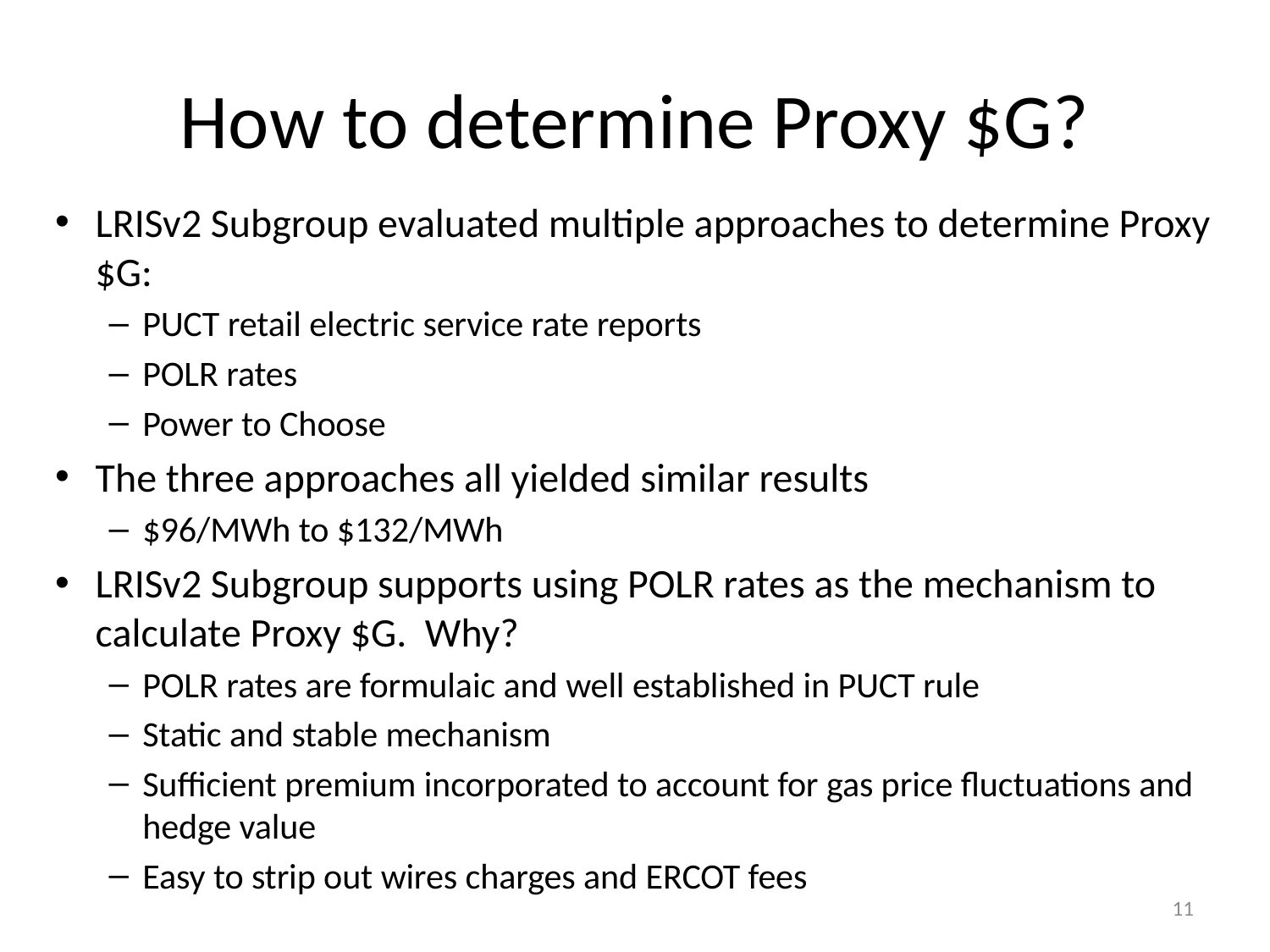

# How to determine Proxy $G?
LRISv2 Subgroup evaluated multiple approaches to determine Proxy $G:
PUCT retail electric service rate reports
POLR rates
Power to Choose
The three approaches all yielded similar results
$96/MWh to $132/MWh
LRISv2 Subgroup supports using POLR rates as the mechanism to calculate Proxy $G.  Why?
POLR rates are formulaic and well established in PUCT rule
Static and stable mechanism
Sufficient premium incorporated to account for gas price fluctuations and hedge value
Easy to strip out wires charges and ERCOT fees

11